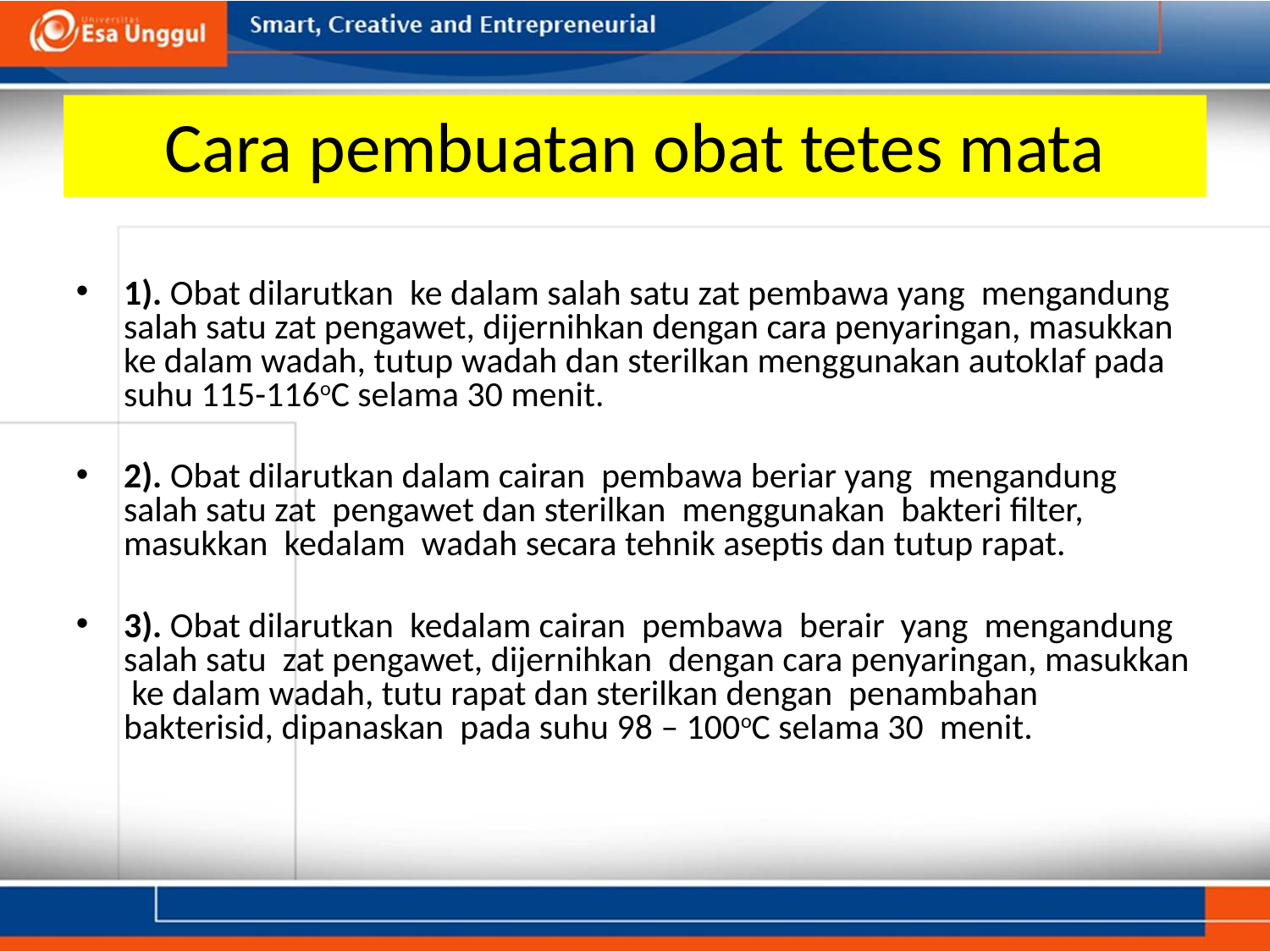

# Cara pembuatan obat tetes mata

1). Obat dilarutkan  ke dalam salah satu zat pembawa yang  mengandung  salah satu zat pengawet, dijernihkan dengan cara penyaringan, masukkan ke dalam wadah, tutup wadah dan sterilkan menggunakan autoklaf pada suhu 115-116oC selama 30 menit.

2). Obat dilarutkan dalam cairan  pembawa beriar yang  mengandung salah satu zat  pengawet dan sterilkan  menggunakan  bakteri filter, masukkan  kedalam  wadah secara tehnik aseptis dan tutup rapat.

3). Obat dilarutkan  kedalam cairan  pembawa  berair  yang  mengandung salah satu  zat pengawet, dijernihkan  dengan cara penyaringan, masukkan  ke dalam wadah, tutu rapat dan sterilkan dengan  penambahan bakterisid, dipanaskan  pada suhu 98 – 100oC selama 30  menit.